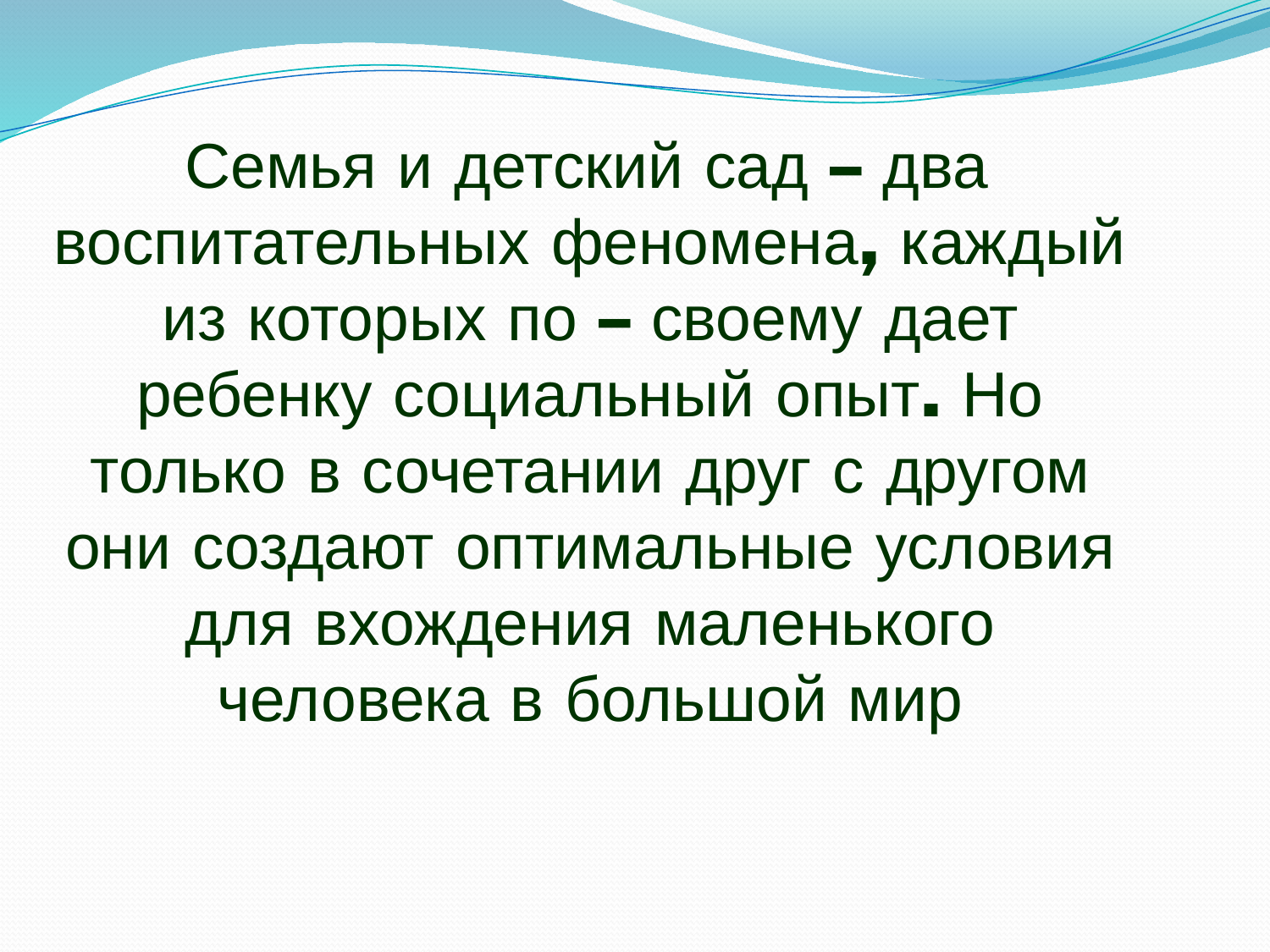

Семья и детский сад – два воспитательных феномена, каждый из которых по – своему дает ребенку социальный опыт. Но только в сочетании друг с другом они создают оптимальные условия для вхождения маленького человека в большой мир